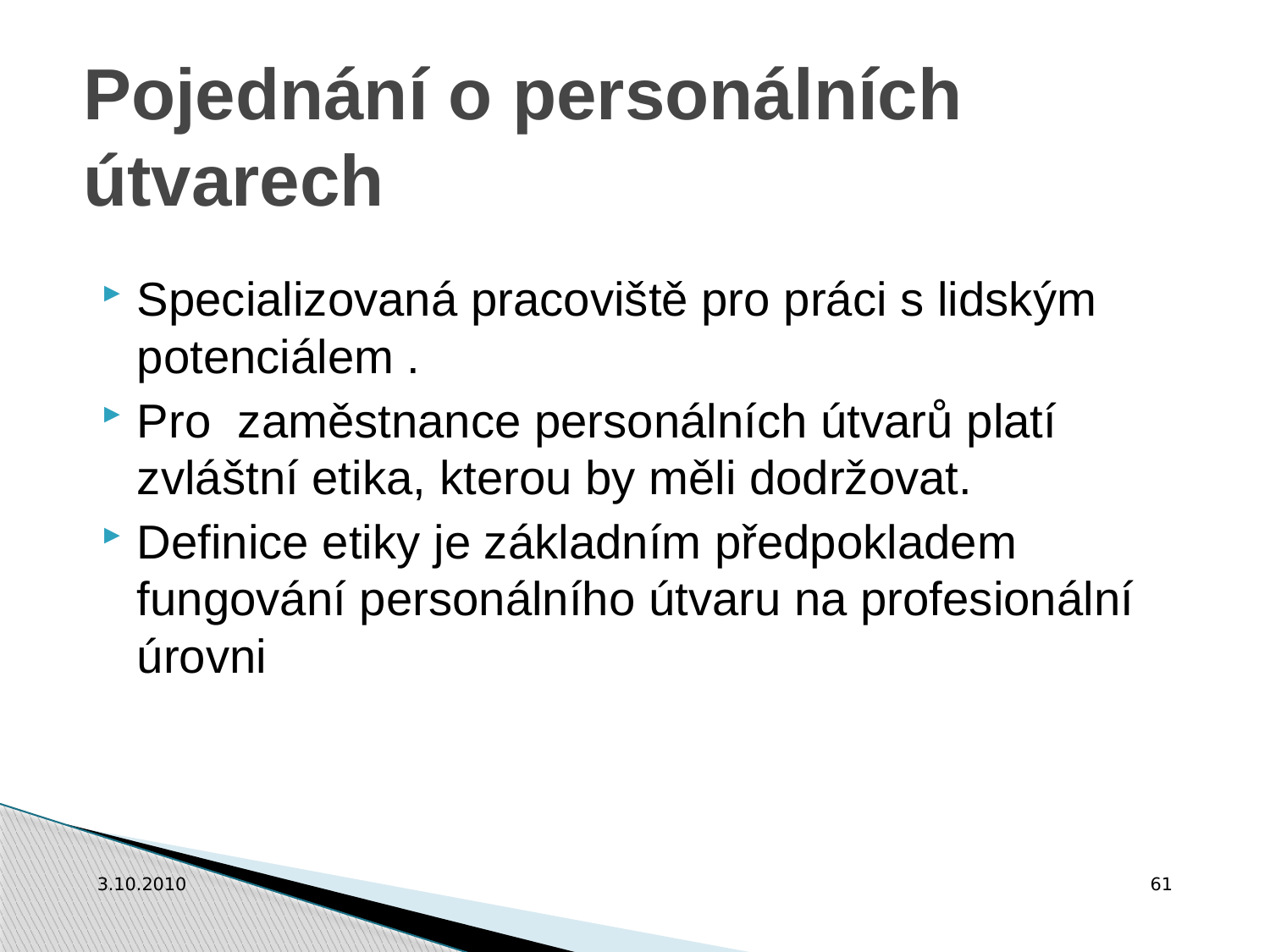

Pojednání o personálních útvarech
Specializovaná pracoviště pro práci s lidským potenciálem .
Pro  zaměstnance personálních útvarů platí zvláštní etika, kterou by měli dodržovat.
Definice etiky je základním předpokladem fungování personálního útvaru na profesionální úrovni
3.10.2010
61